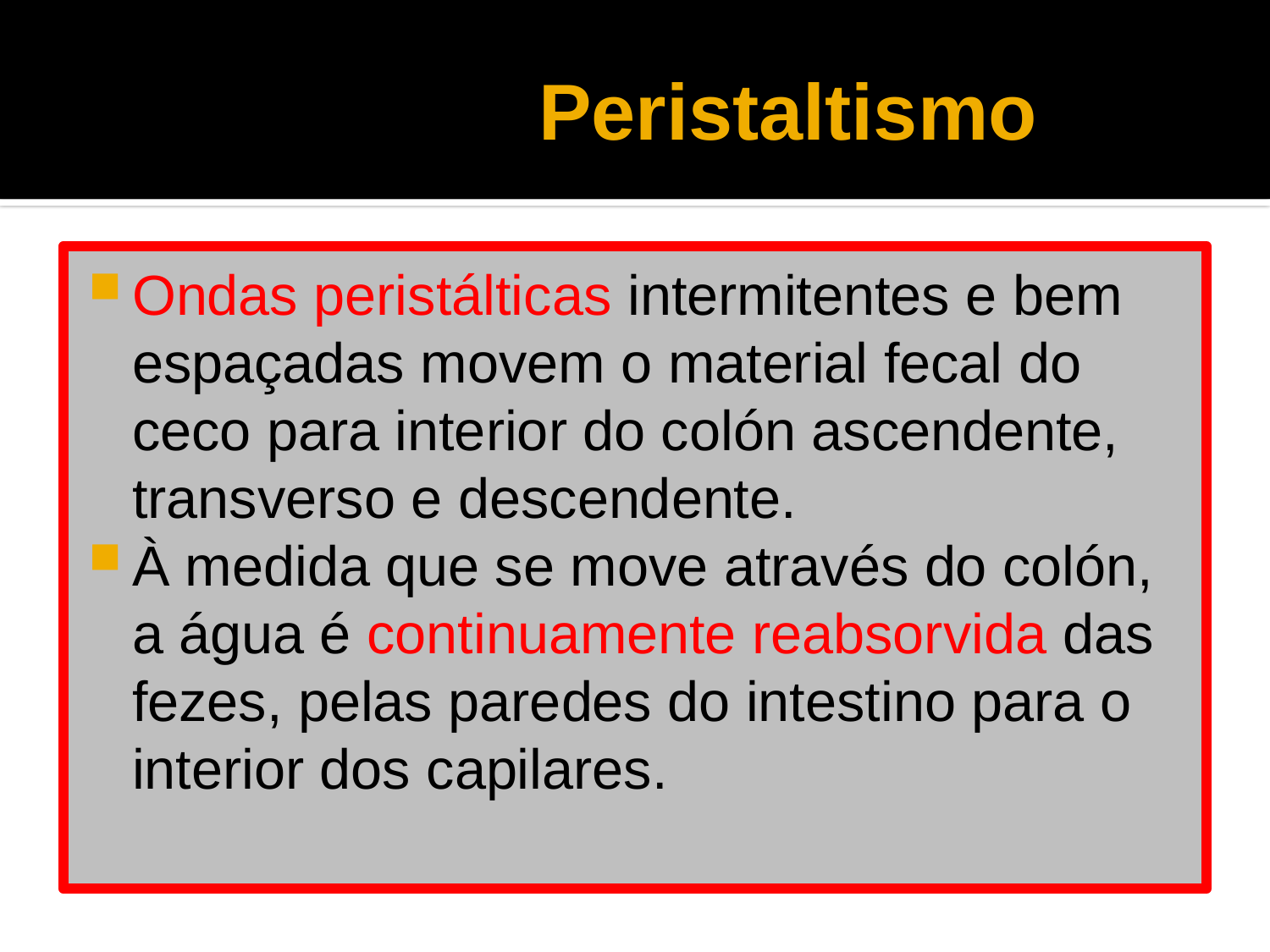

# Peristaltismo
Ondas peristálticas intermitentes e bem espaçadas movem o material fecal do ceco para interior do colón ascendente, transverso e descendente.
À medida que se move através do colón, a água é continuamente reabsorvida das fezes, pelas paredes do intestino para o interior dos capilares.